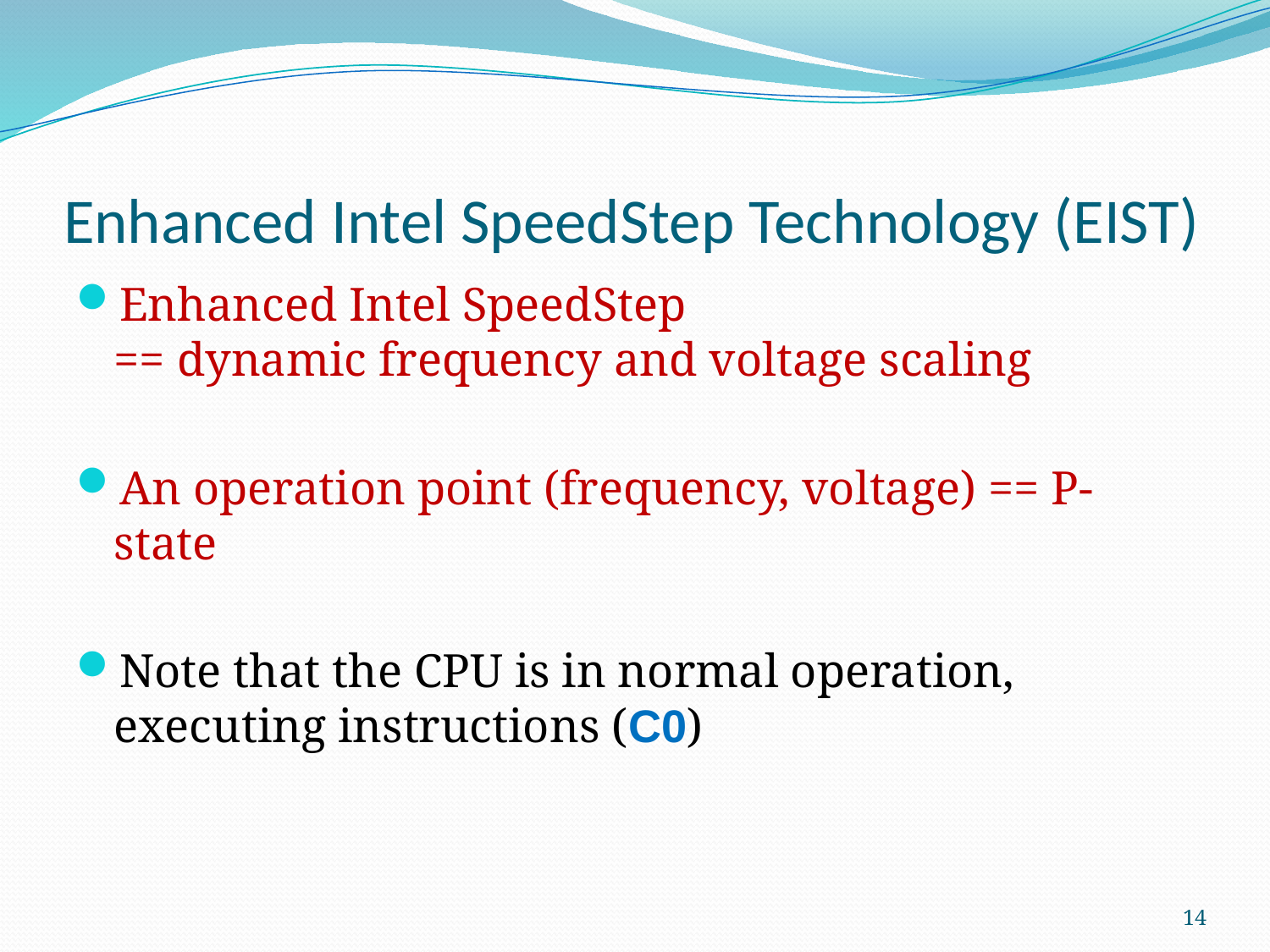

# Enhanced Intel SpeedStep Technology (EIST)
Enhanced Intel SpeedStep
== dynamic frequency and voltage scaling

An operation point (frequency, voltage) == P-state

Note that the CPU is in normal operation, executing instructions (C0)

14